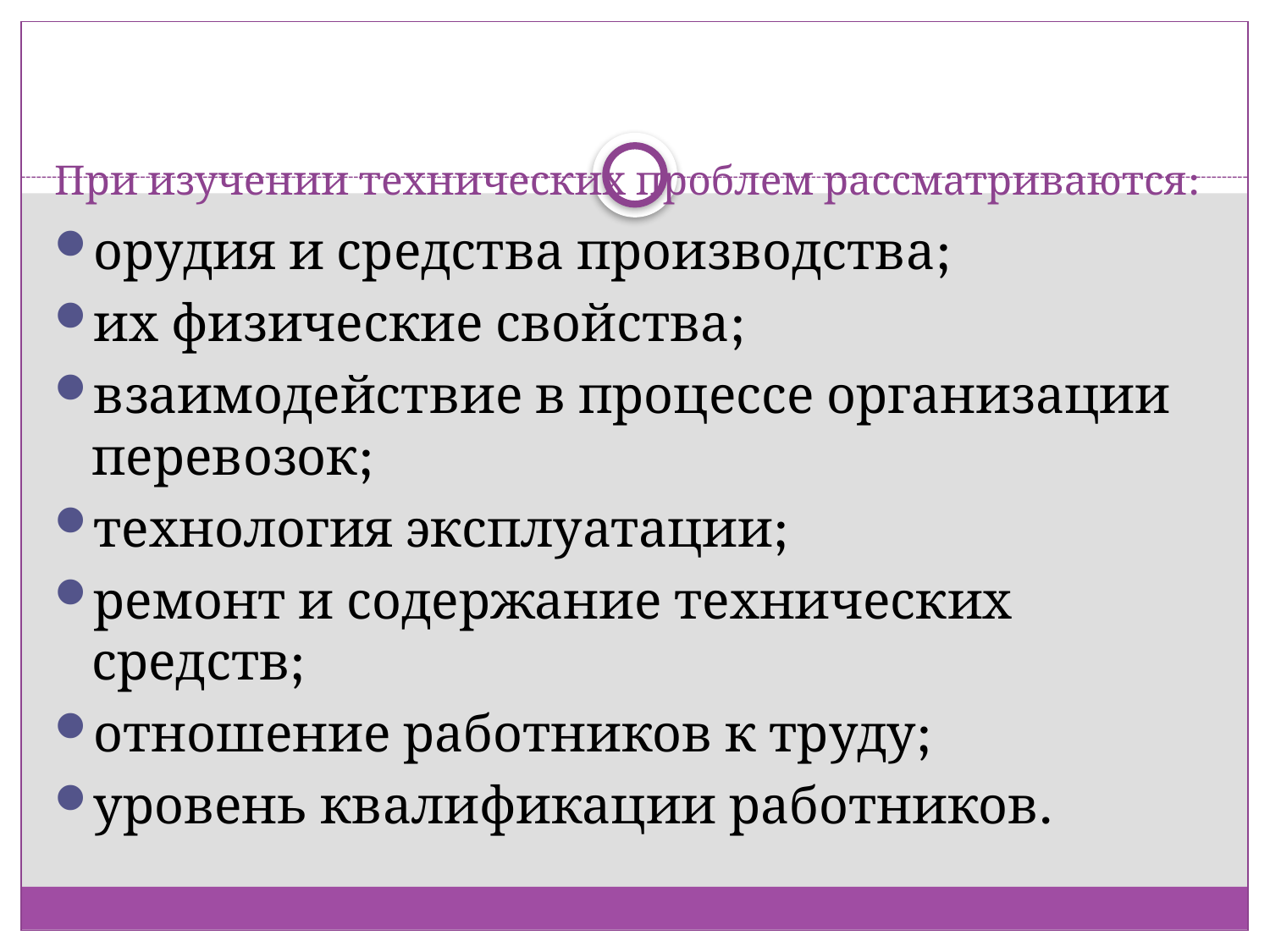

# При изучении технических проблем рассматриваются:
орудия и средства производства;
их физические свойства;
взаимодействие в процессе организации перевозок;
технология эксплуатации;
ремонт и содержание технических средств;
отношение работников к труду;
уровень квалификации работников.